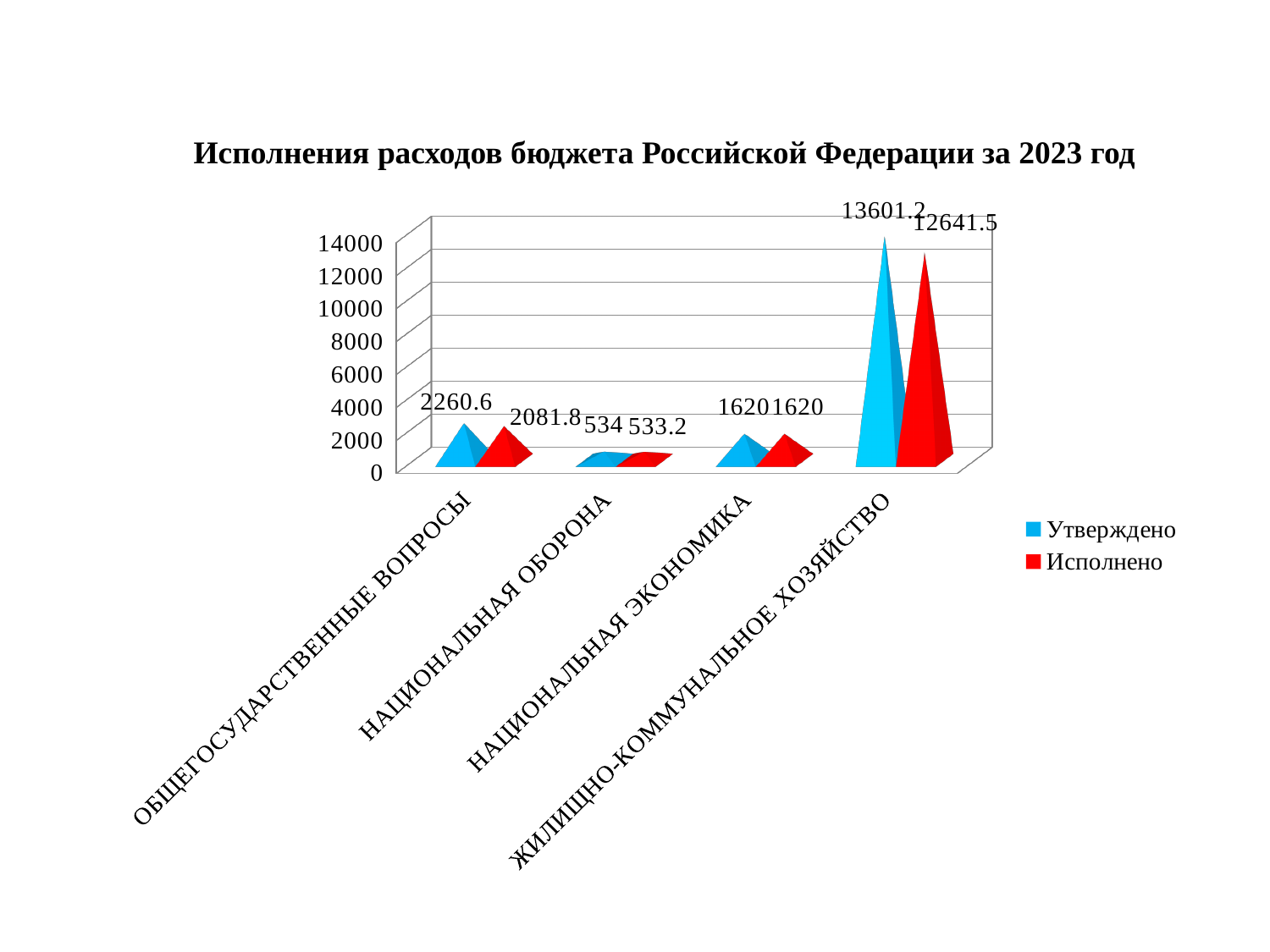

Исполнения расходов бюджета Российской Федерации за 2023 год

[unsupported chart]